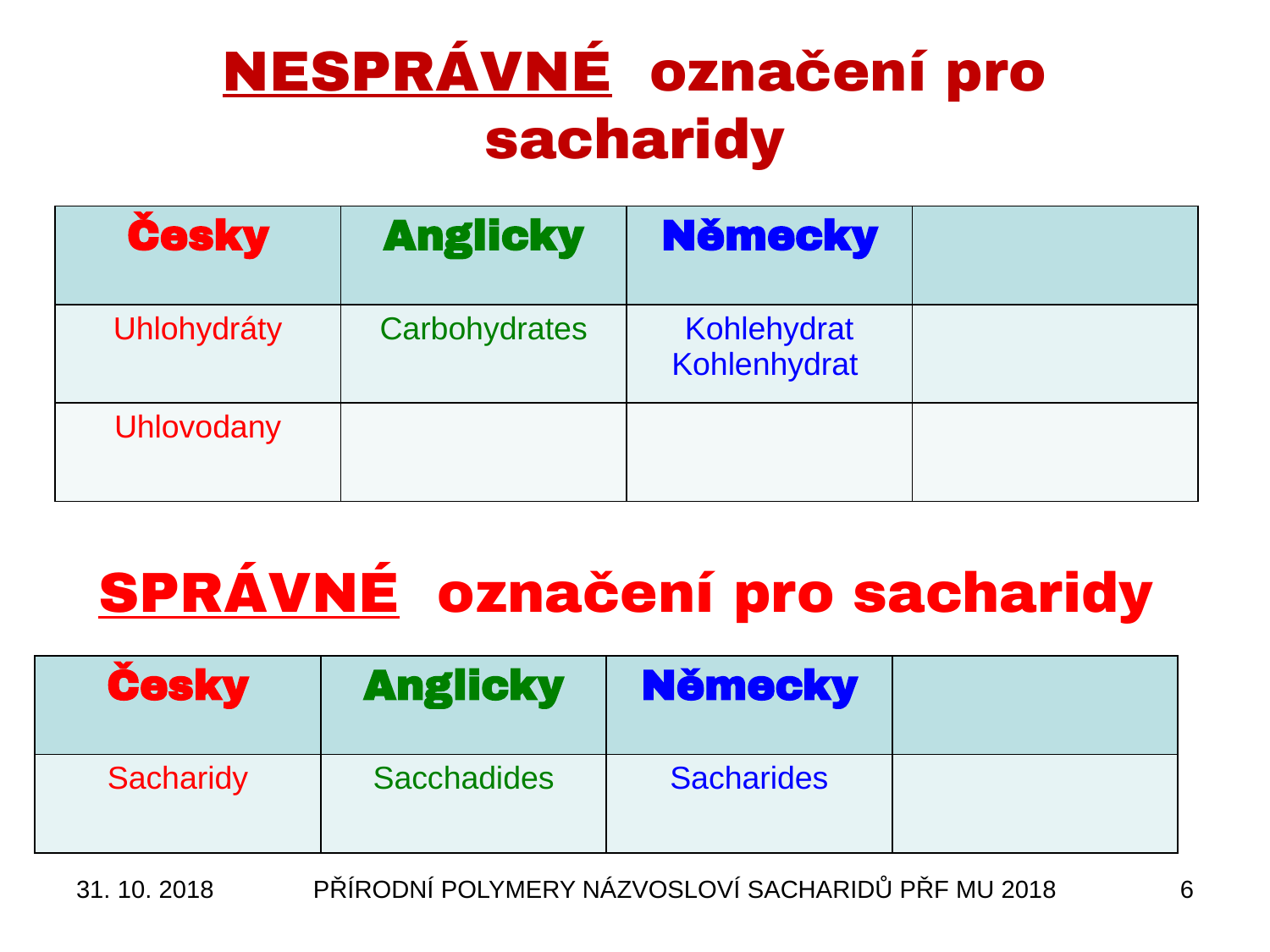

# NESPRÁVNÉ  označení pro sacharidy
| Česky | Anglicky | Německy |  |
| --- | --- | --- | --- |
| Uhlohydráty | Carbohydrates | Kohlehydrat Kohlenhydrat |  |
| Uhlovodany |  |  |  |
SPRÁVNÉ  označení pro sacharidy
| Česky | Anglicky | Německy |  |
| --- | --- | --- | --- |
| Sacharidy | Sacchadides | Sacharides |  |
31. 10. 2018
PŘÍRODNÍ POLYMERY NÁZVOSLOVÍ SACHARIDŮ PŘF MU 2018
6